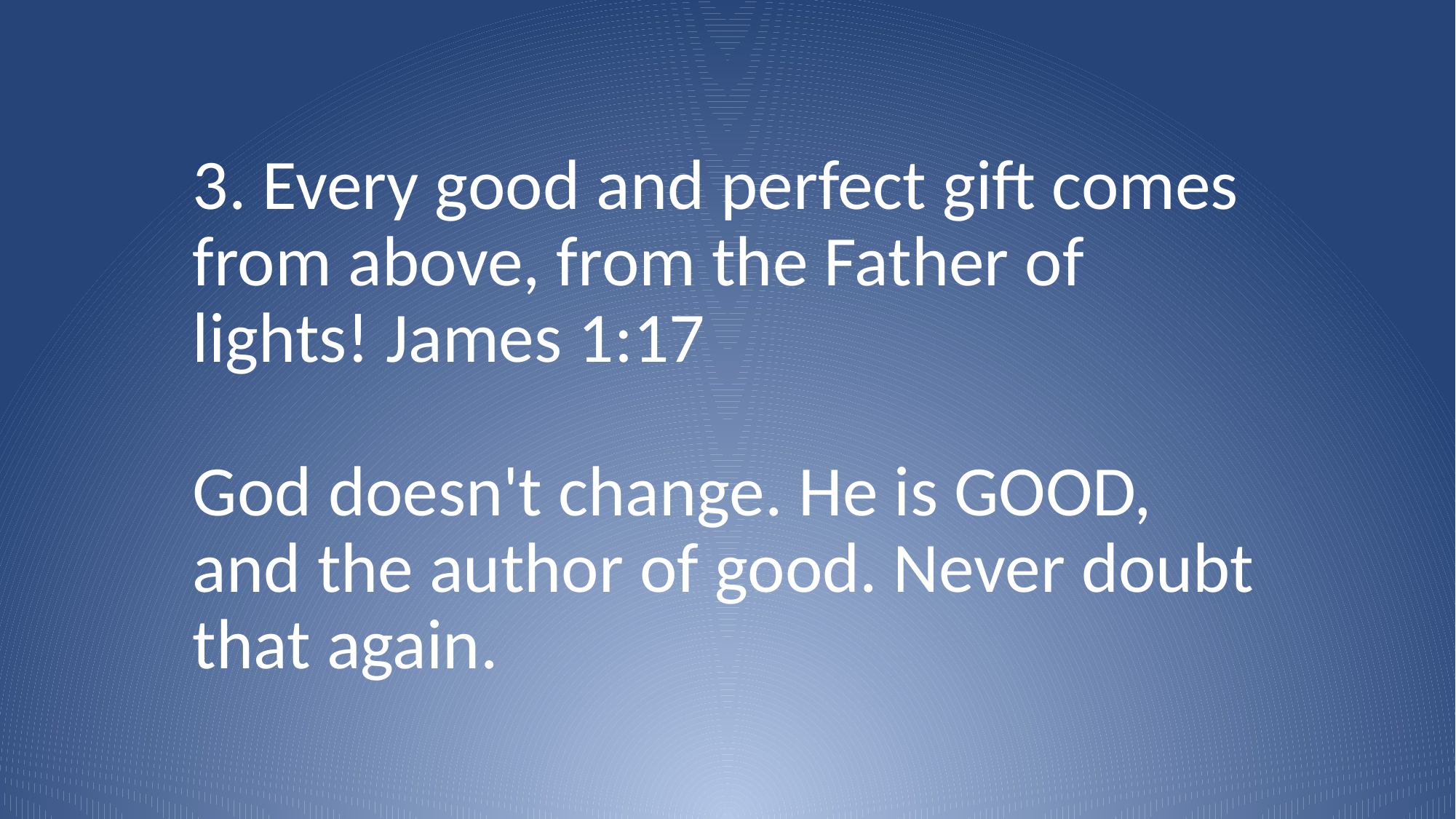

# 3. Every good and perfect gift comes from above, from the Father of lights! James 1:17 God doesn't change. He is GOOD, and the author of good. Never doubt that again.